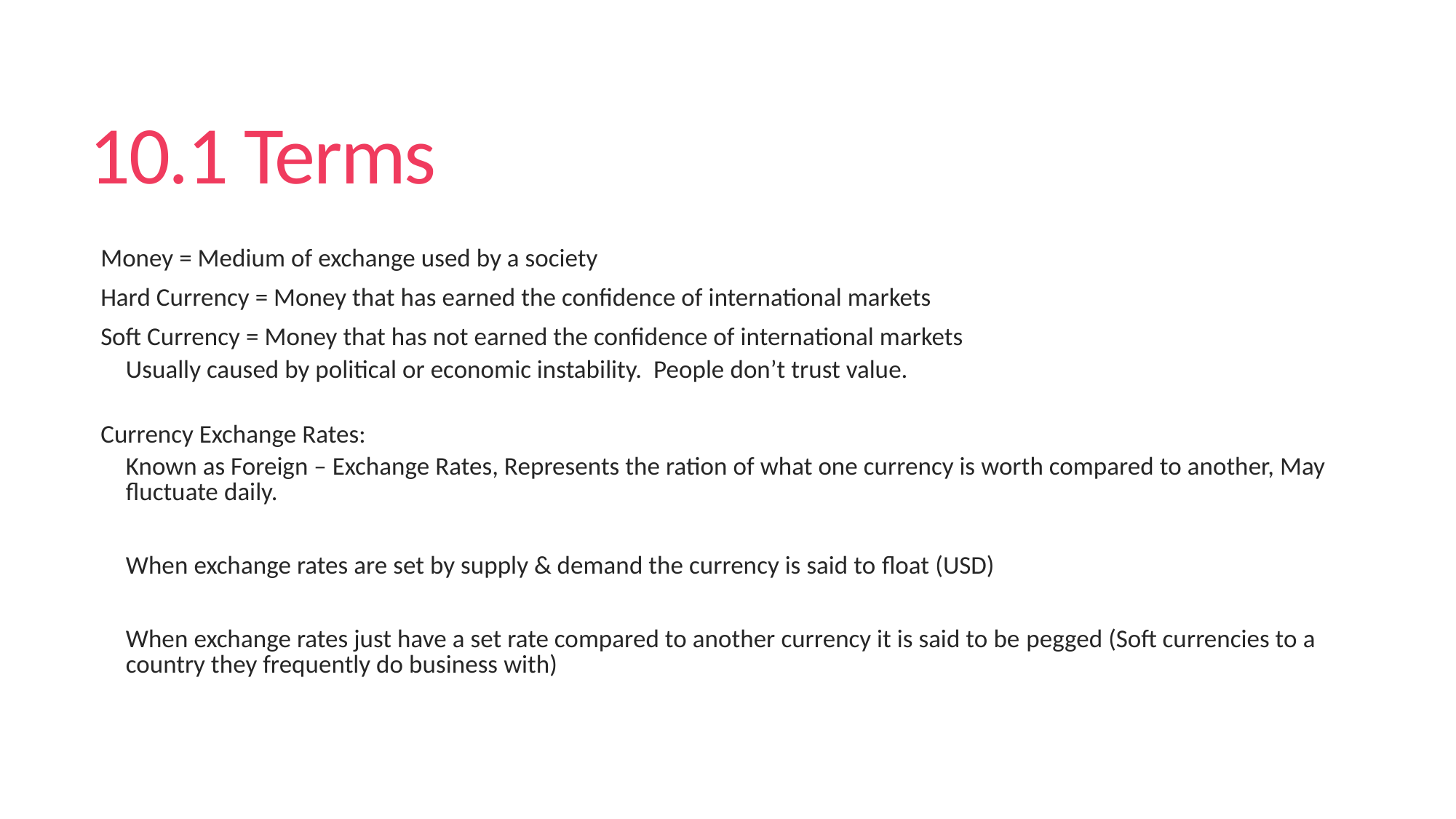

# 10.1 Terms
Money = Medium of exchange used by a society
Hard Currency = Money that has earned the confidence of international markets
Soft Currency = Money that has not earned the confidence of international markets
Usually caused by political or economic instability.  People don’t trust value.

Currency Exchange Rates:
Known as Foreign – Exchange Rates, Represents the ration of what one currency is worth compared to another, May fluctuate daily.

When exchange rates are set by supply & demand the currency is said to float (USD)

When exchange rates just have a set rate compared to another currency it is said to be pegged (Soft currencies to a country they frequently do business with)